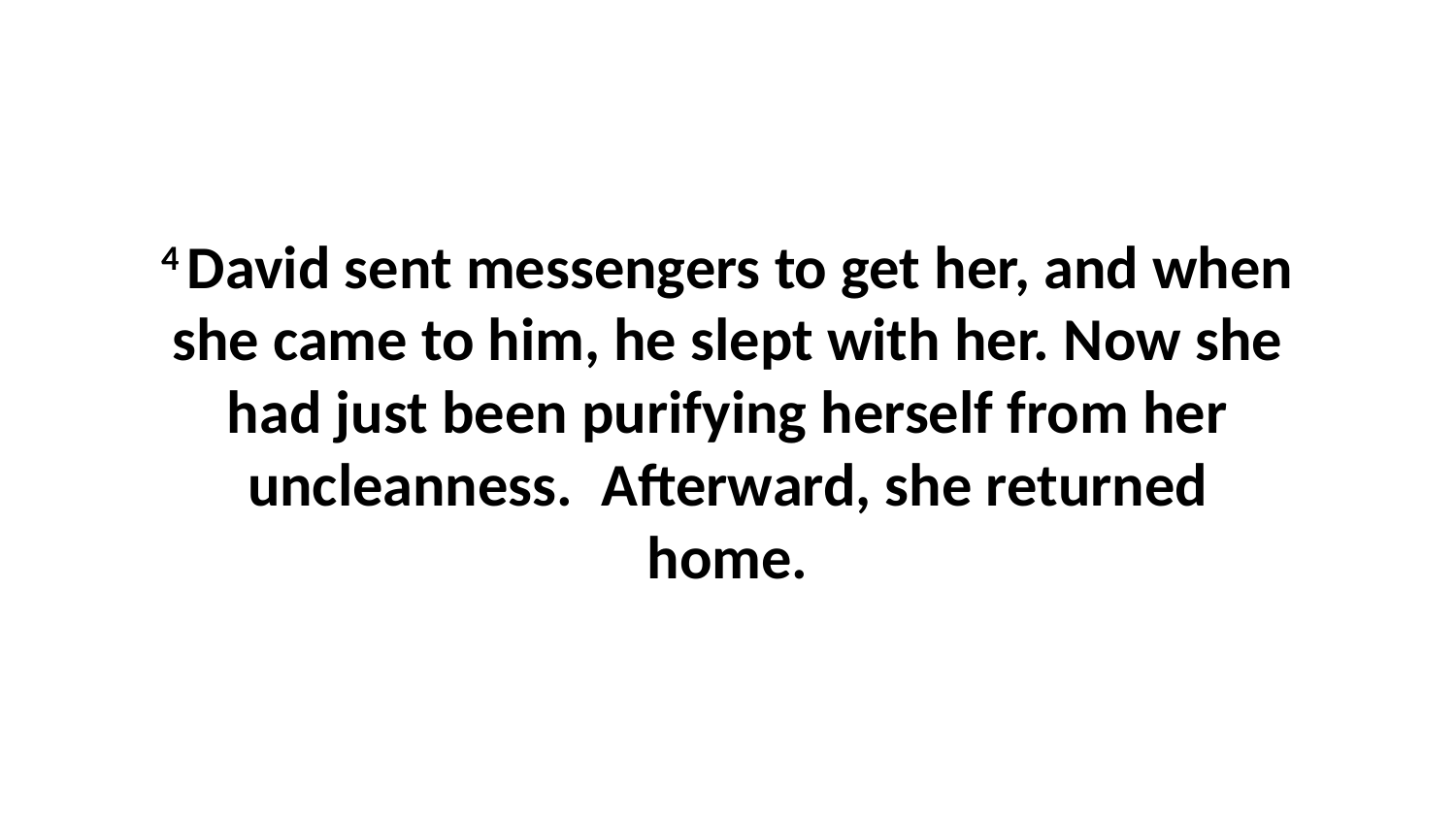

4 David sent messengers to get her, and when she came to him, he slept with her. Now she had just been purifying herself from her uncleanness.  Afterward, she returned home.